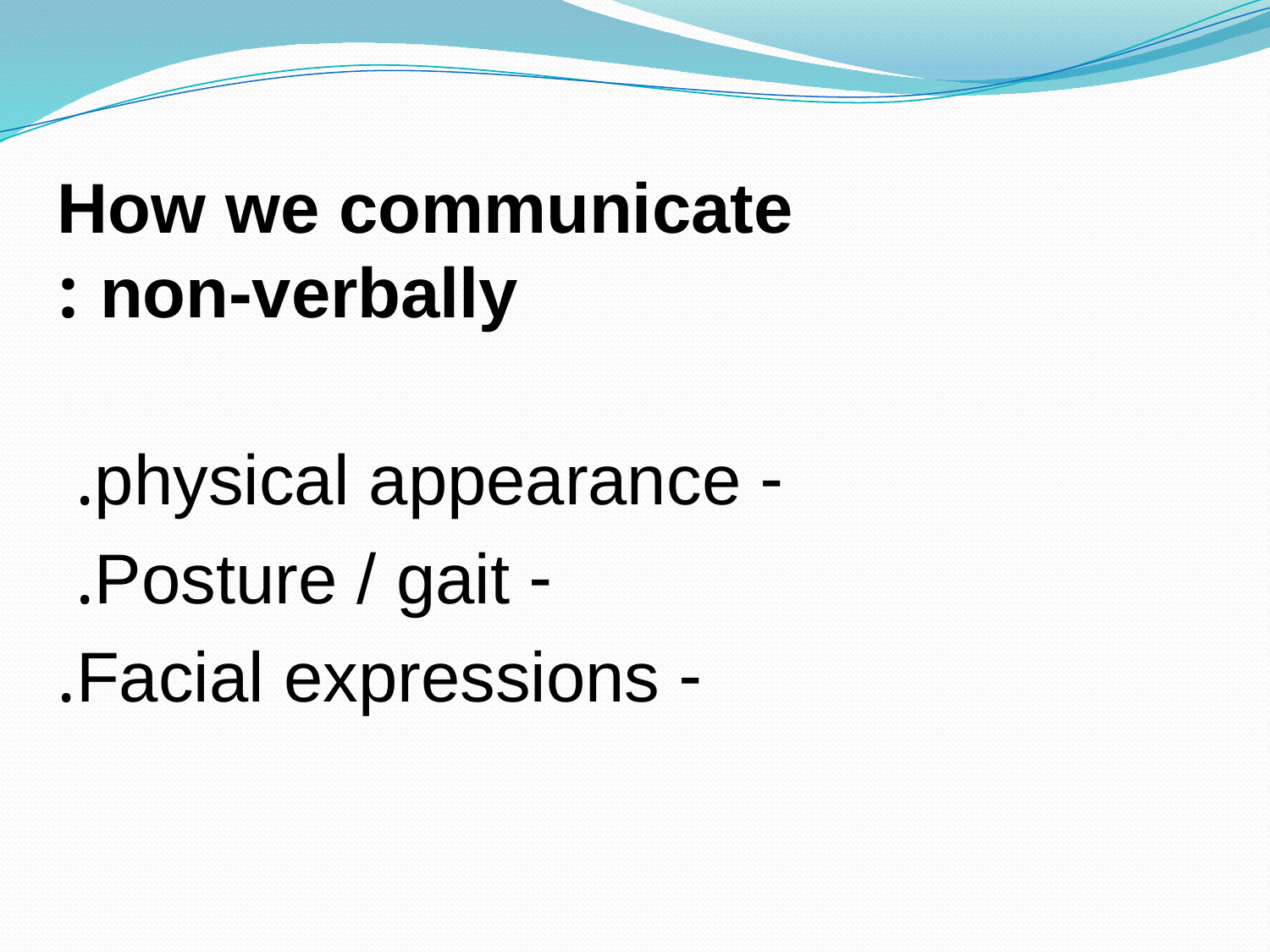

How we communicate                     non-verbally:

- physical appearance.
- Posture / gait.
- Facial expressions.